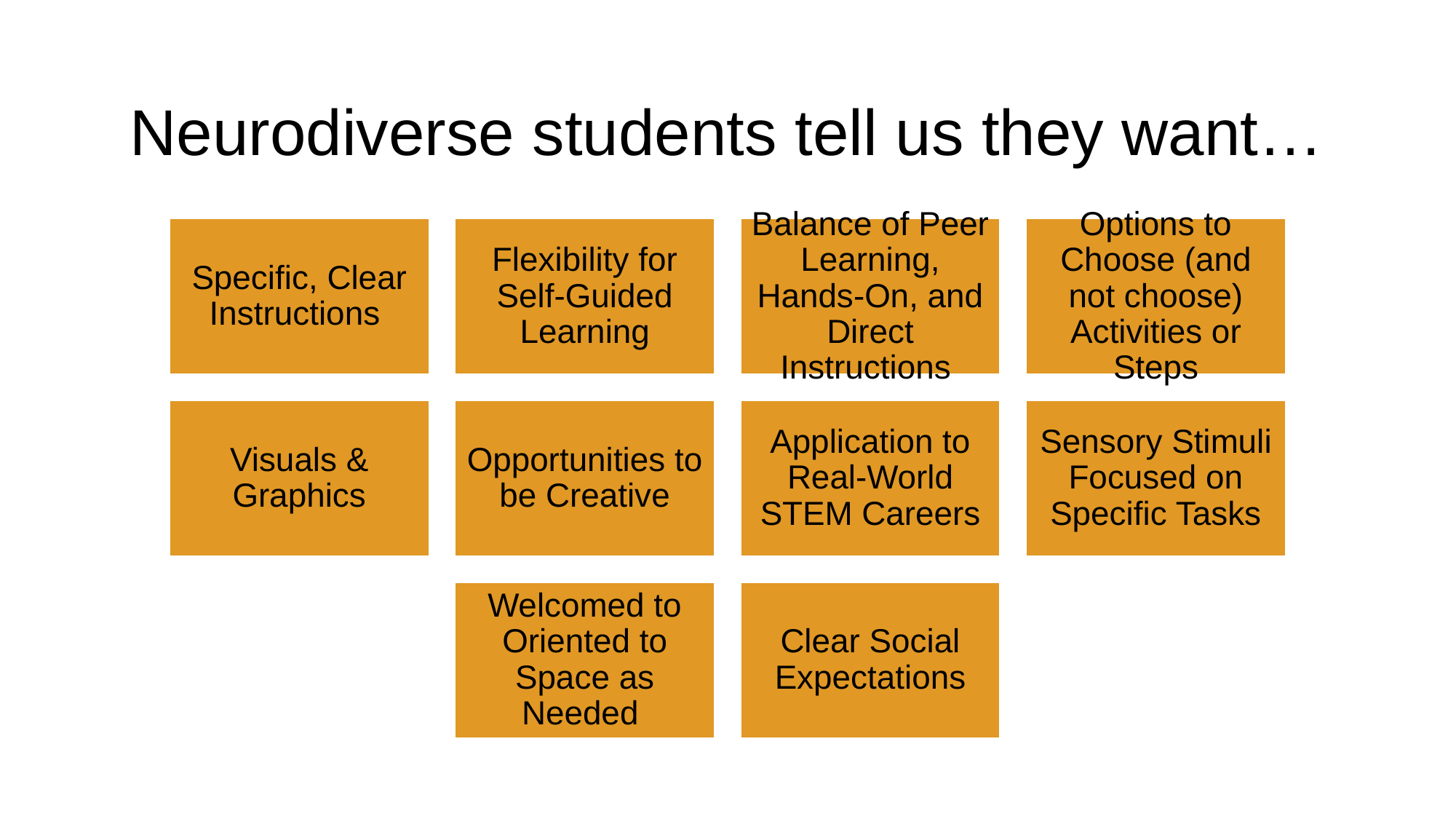

# Neurodiverse students tell us they want…
Specific, Clear Instructions
Flexibility for Self-Guided Learning
Balance of Peer Learning, Hands-On, and Direct Instructions
Options to Choose (and not choose) Activities or Steps
Visuals & Graphics
Opportunities to be Creative
Application to Real-World STEM Careers
Sensory Stimuli Focused on Specific Tasks
Welcomed to Oriented to Space as Needed
Clear Social Expectations